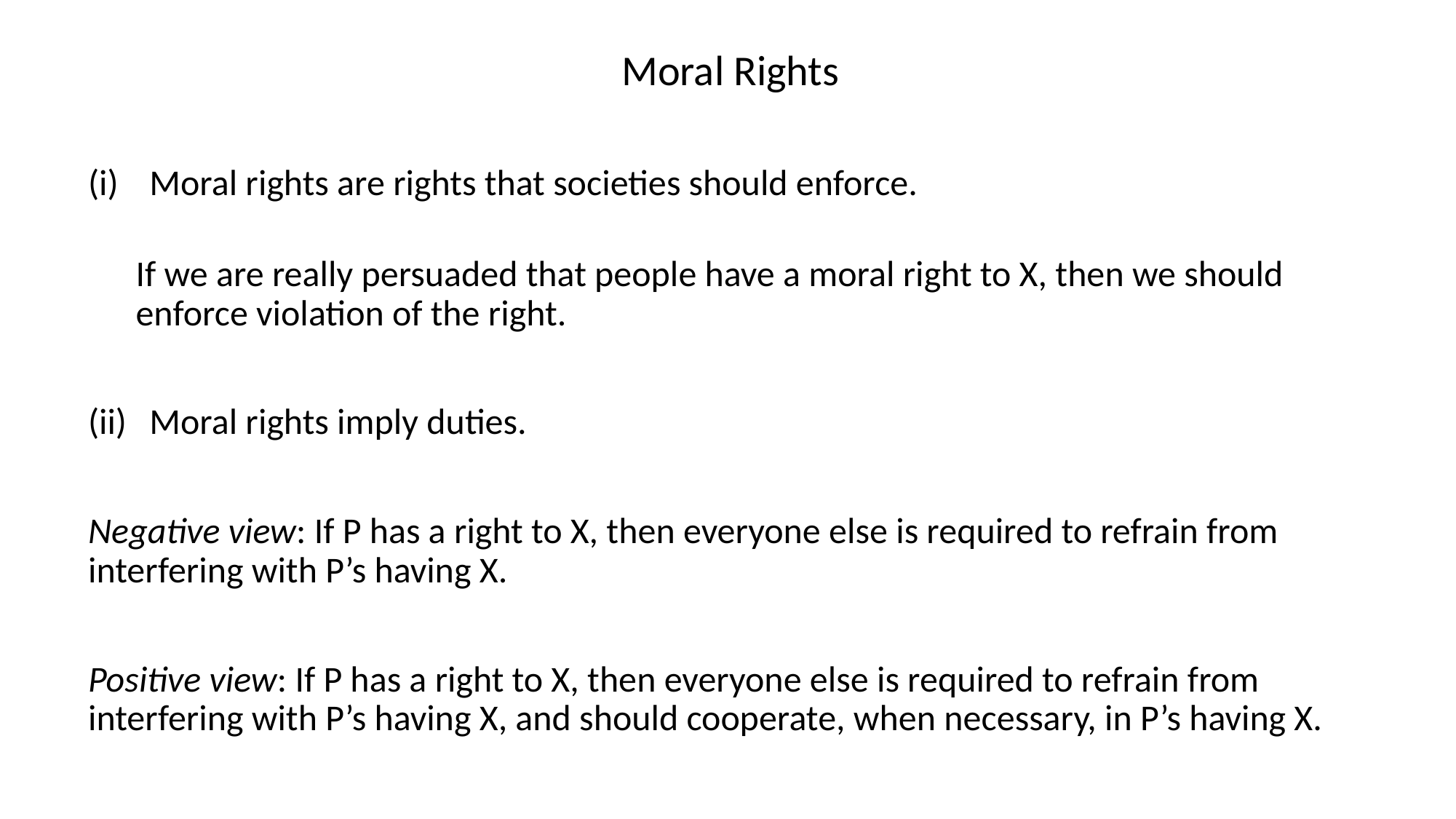

# Moral Rights

Moral rights are rights that societies should enforce.

If we are really persuaded that people have a moral right to X, then we should enforce violation of the right.

Moral rights imply duties.

Negative view: If P has a right to X, then everyone else is required to refrain from interfering with P’s having X.

Positive view: If P has a right to X, then everyone else is required to refrain from interfering with P’s having X, and should cooperate, when necessary, in P’s having X.